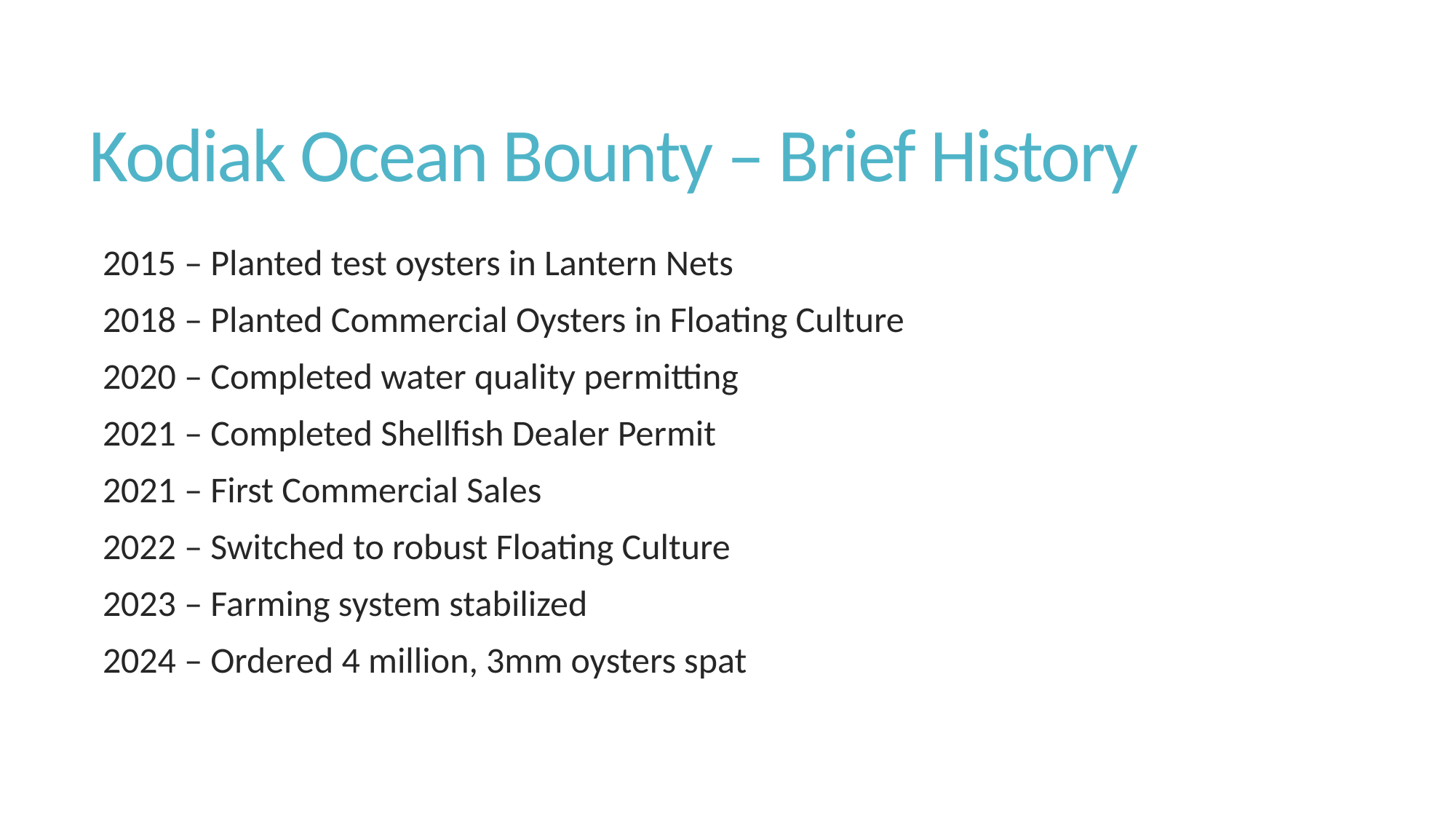

# Kodiak Ocean Bounty – Brief History
2015 – Planted test oysters in Lantern Nets
2018 – Planted Commercial Oysters in Floating Culture
2020 – Completed water quality permitting
2021 – Completed Shellfish Dealer Permit
2021 – First Commercial Sales
2022 – Switched to robust Floating Culture
2023 – Farming system stabilized
2024 – Ordered 4 million, 3mm oysters spat